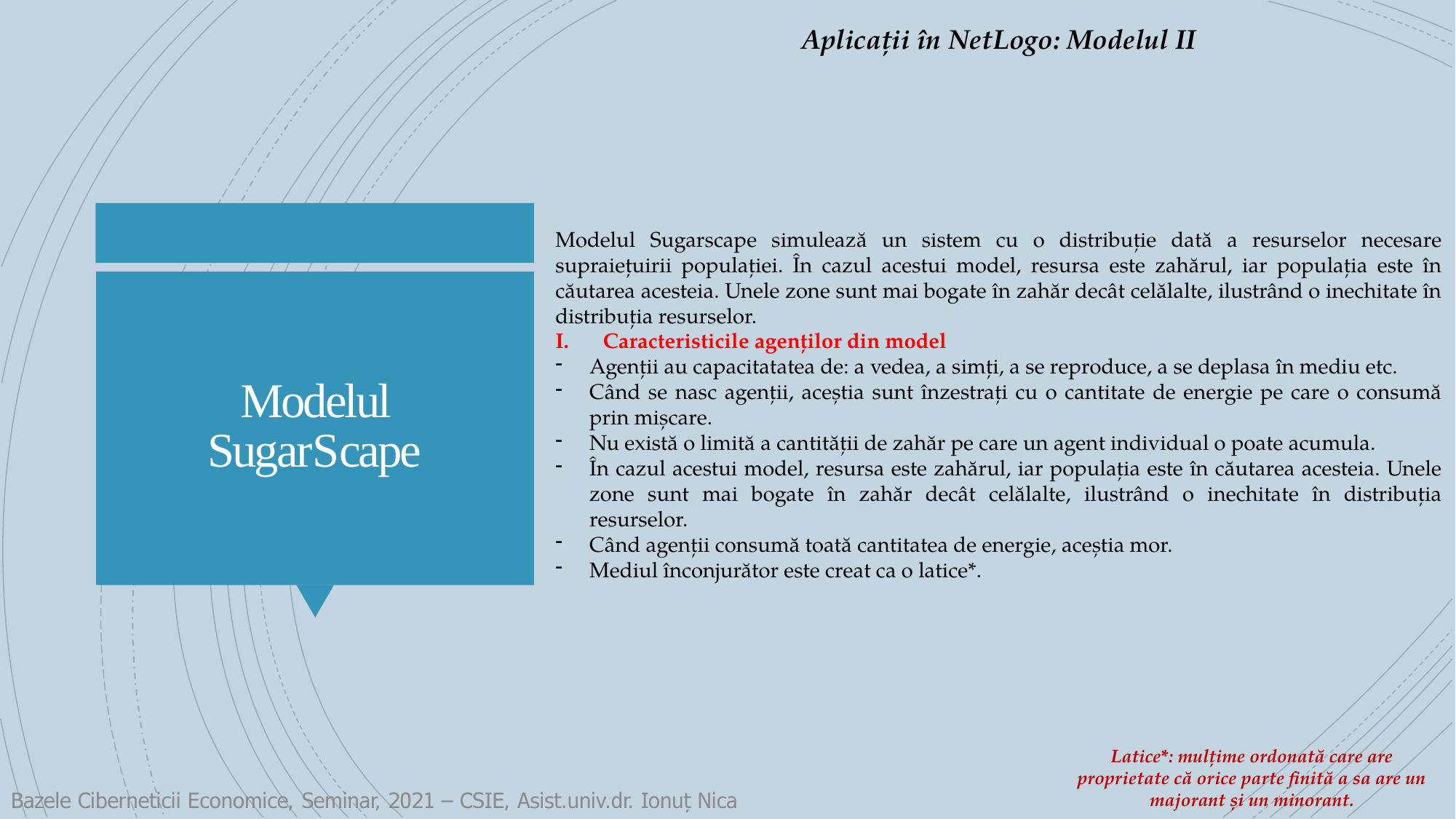

Aplicații în NetLogo: Modelul II
Modelul Sugarscape simulează un sistem cu o distribuție dată a resurselor necesare supraiețuirii populației. În cazul acestui model, resursa este zahărul, iar populația este în căutarea acesteia. Unele zone sunt mai bogate în zahăr decât celălalte, ilustrând o inechitate în distribuția resurselor.
Caracteristicile agenților din model
Agenții au capacitatatea de: a vedea, a simți, a se reproduce, a se deplasa în mediu etc.
Când se nasc agenții, aceștia sunt înzestrați cu o cantitate de energie pe care o consumă prin mișcare.
Nu există o limită a cantității de zahăr pe care un agent individual o poate acumula.
În cazul acestui model, resursa este zahărul, iar populația este în căutarea acesteia. Unele zone sunt mai bogate în zahăr decât celălalte, ilustrând o inechitate în distribuția resurselor.
Când agenții consumă toată cantitatea de energie, aceștia mor.
Mediul înconjurător este creat ca o latice*.

# Modelul SugarScape
Latice*: mulțime ordonată care are proprietate că orice parte finită a sa are un majorant și un minorant.
Bazele Ciberneticii Economice, Seminar, 2021 – CSIE, Asist.univ.dr. Ionuț Nica